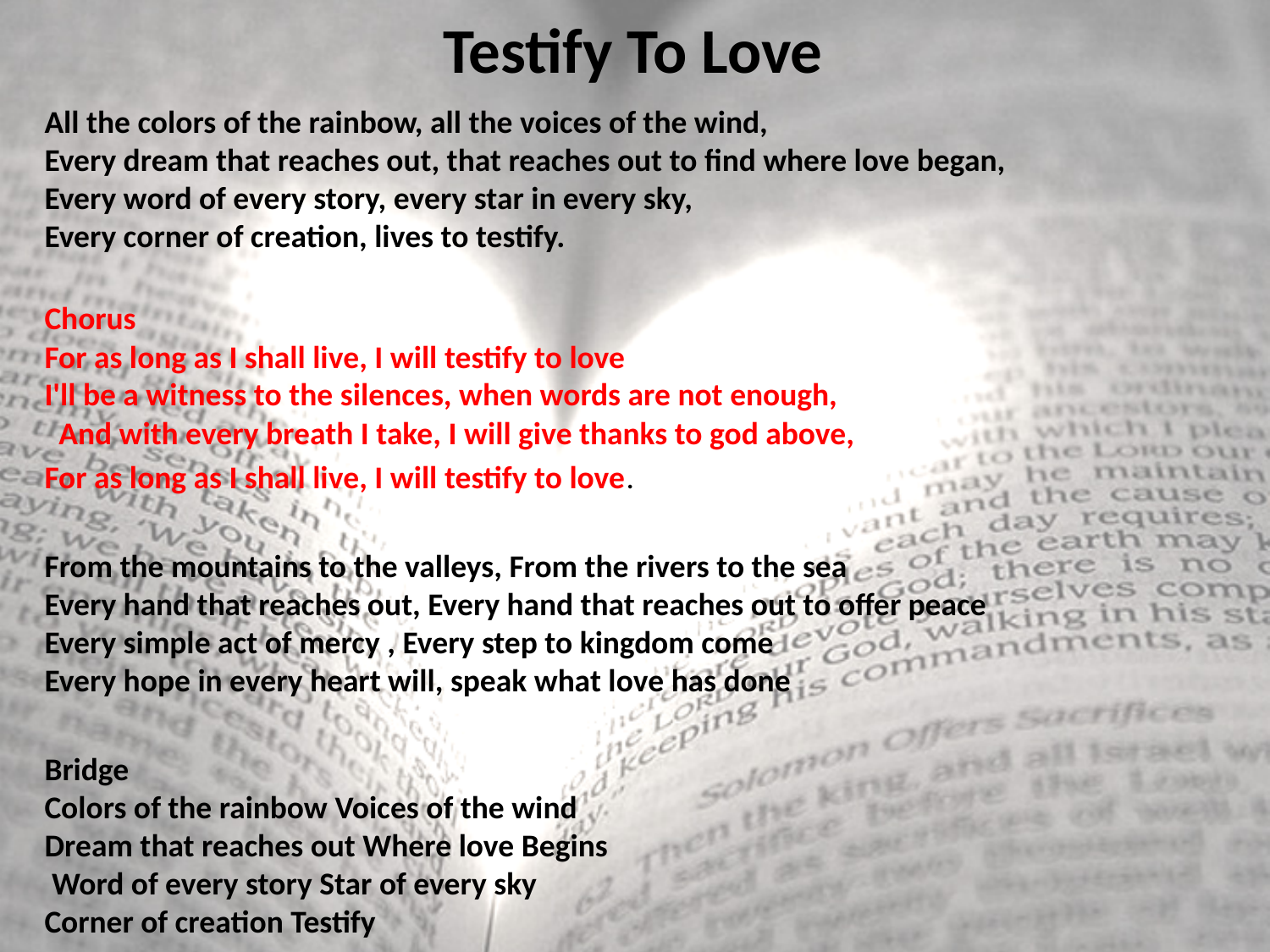

# Testify To Love
All the colors of the rainbow, all the voices of the wind,                                   Every dream that reaches out, that reaches out to find where love began, Every word of every story, every star in every sky,                                             Every corner of creation, lives to testify.
Chorus
For as long as I shall live, I will testify to love
I'll be a witness to the silences, when words are not enough,                           And with every breath I take, I will give thanks to god above,
For as long as I shall live, I will testify to love.

From the mountains to the valleys, From the rivers to the sea
Every hand that reaches out, Every hand that reaches out to offer peace   Every simple act of mercy , Every step to kingdom come
Every hope in every heart will, speak what love has done

Bridge
Colors of the rainbow Voices of the wind                                                  Dream that reaches out Where love Begins                                                          Word of every story Star of every sky                                                                Corner of creation Testify